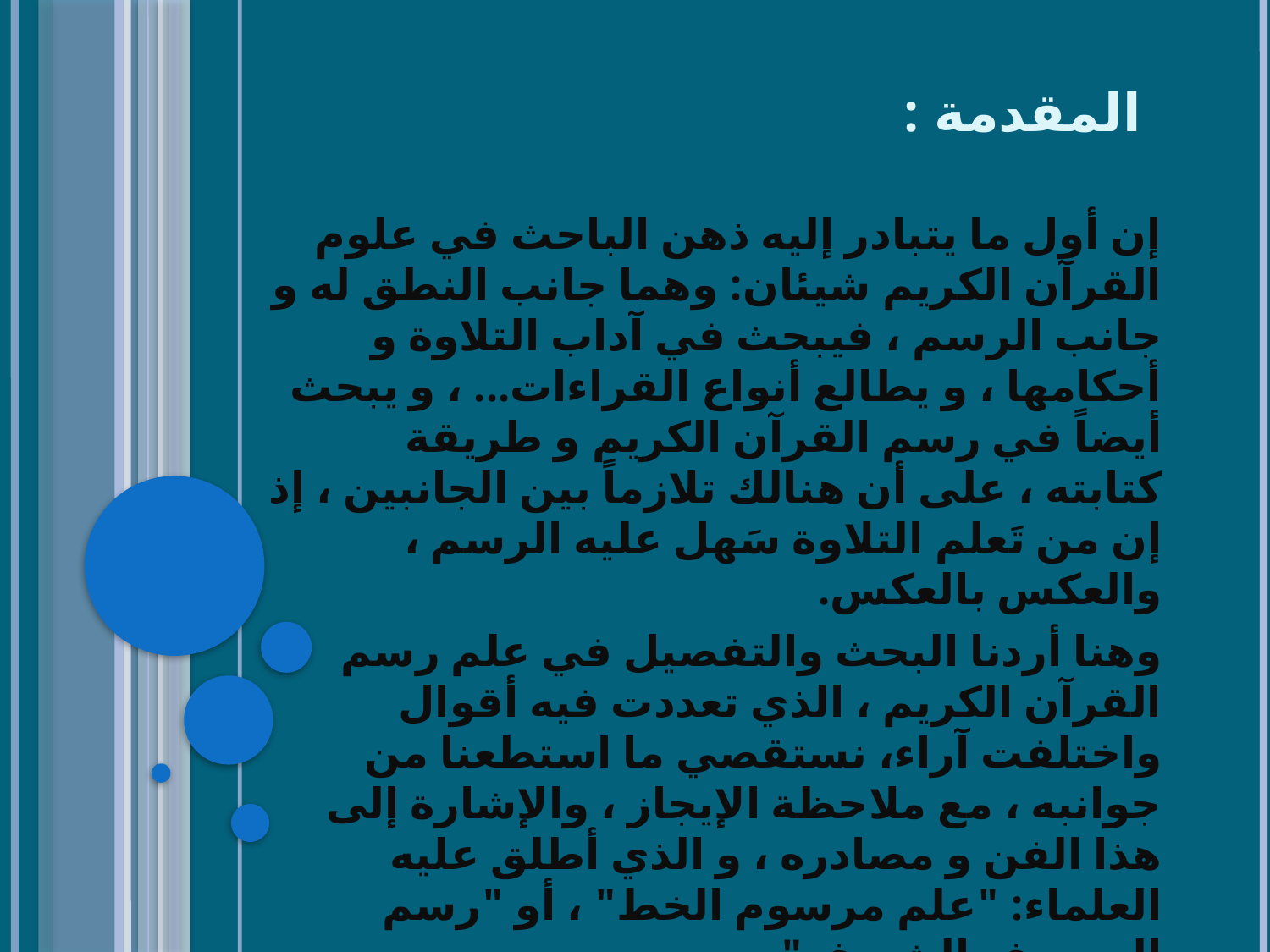

# المقدمة :
إن أول ما يتبادر إليه ذهن الباحث في علوم القرآن الكريم شيئان: وهما جانب النطق له و جانب الرسم ، فيبحث في آداب التلاوة و أحكامها ، و يطالع أنواع القراءات... ، و يبحث أيضاً في رسم القرآن الكريم و طريقة كتابته ، على أن هنالك تلازماً بين الجانبين ، إذ إن من تَعلم التلاوة سَهل عليه الرسم ، والعكس بالعكس.
وهنا أردنا البحث والتفصيل في علم رسم القرآن الكريم ، الذي تعددت فيه أقوال واختلفت آراء، نستقصي ما استطعنا من جوانبه ، مع ملاحظة الإيجاز ، والإشارة إلى هذا الفن و مصادره ، و الذي أطلق عليه العلماء: "علم مرسوم الخط" ، أو "رسم المصحف الشريف".